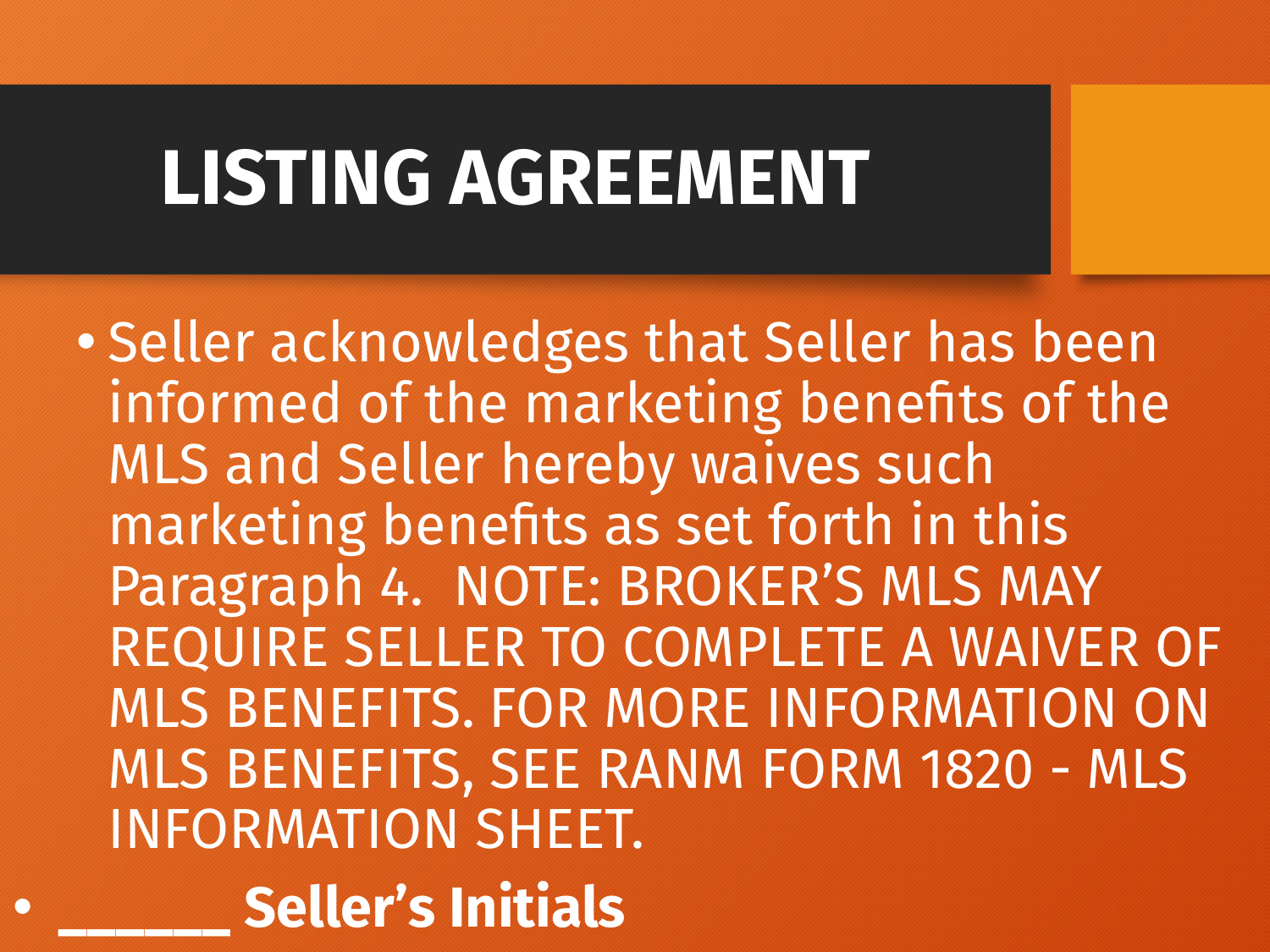

# LISTING AGREEMENT
Seller acknowledges that Seller has been informed of the marketing benefits of the MLS and Seller hereby waives such marketing benefits as set forth in this Paragraph 4.  NOTE: BROKER’S MLS MAY REQUIRE SELLER TO COMPLETE A WAIVER OF MLS BENEFITS. FOR MORE INFORMATION ON MLS BENEFITS, SEE RANM FORM 1820 - MLS INFORMATION SHEET.
 ______ Seller’s Initials